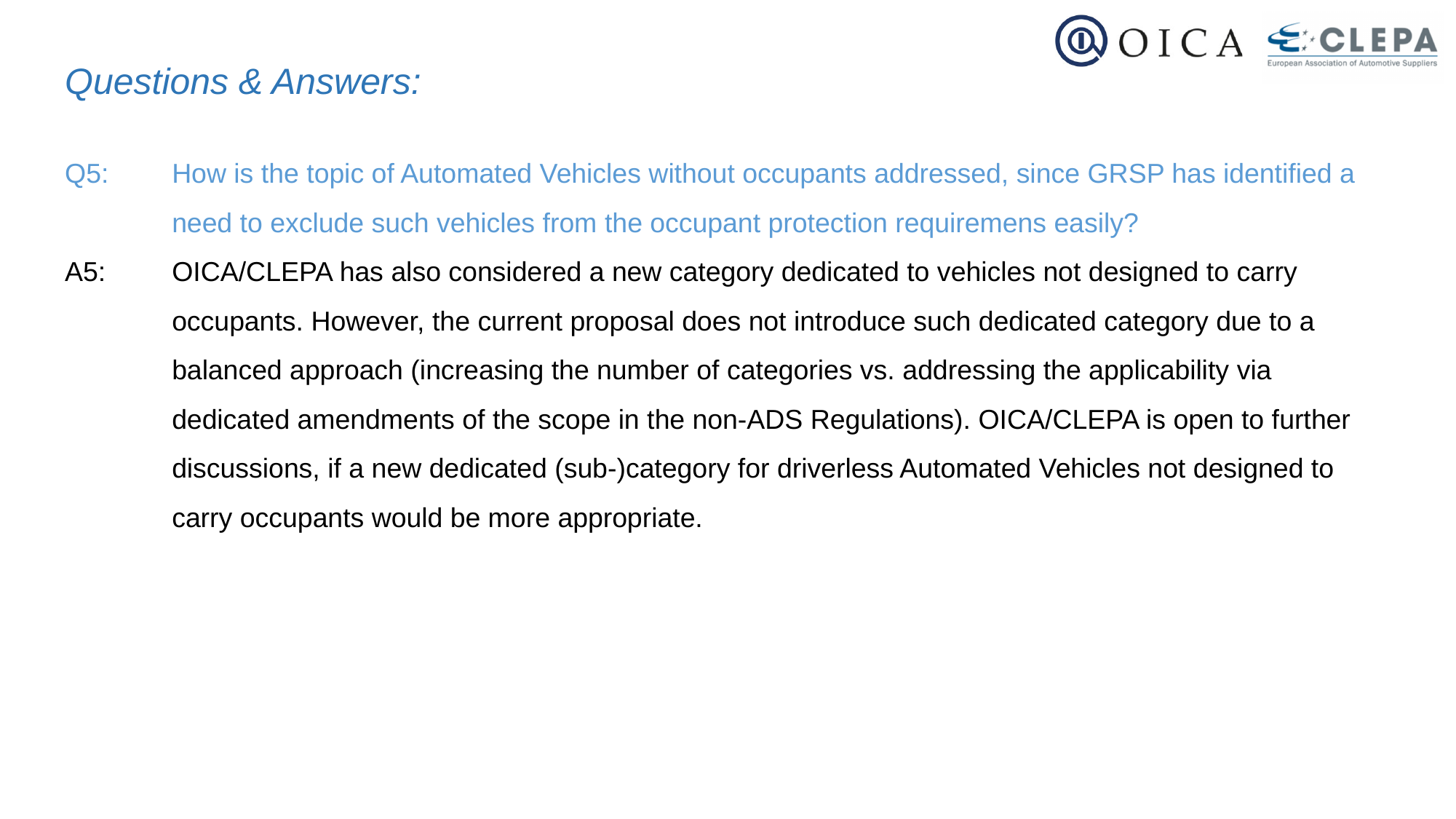

Questions & Answers:
Q5:	How is the topic of Automated Vehicles without occupants addressed, since GRSP has identified a need to exclude such vehicles from the occupant protection requiremens easily?
A5:	OICA/CLEPA has also considered a new category dedicated to vehicles not designed to carry occupants. However, the current proposal does not introduce such dedicated category due to a balanced approach (increasing the number of categories vs. addressing the applicability via dedicated amendments of the scope in the non-ADS Regulations). OICA/CLEPA is open to further discussions, if a new dedicated (sub-)category for driverless Automated Vehicles not designed to carry occupants would be more appropriate.